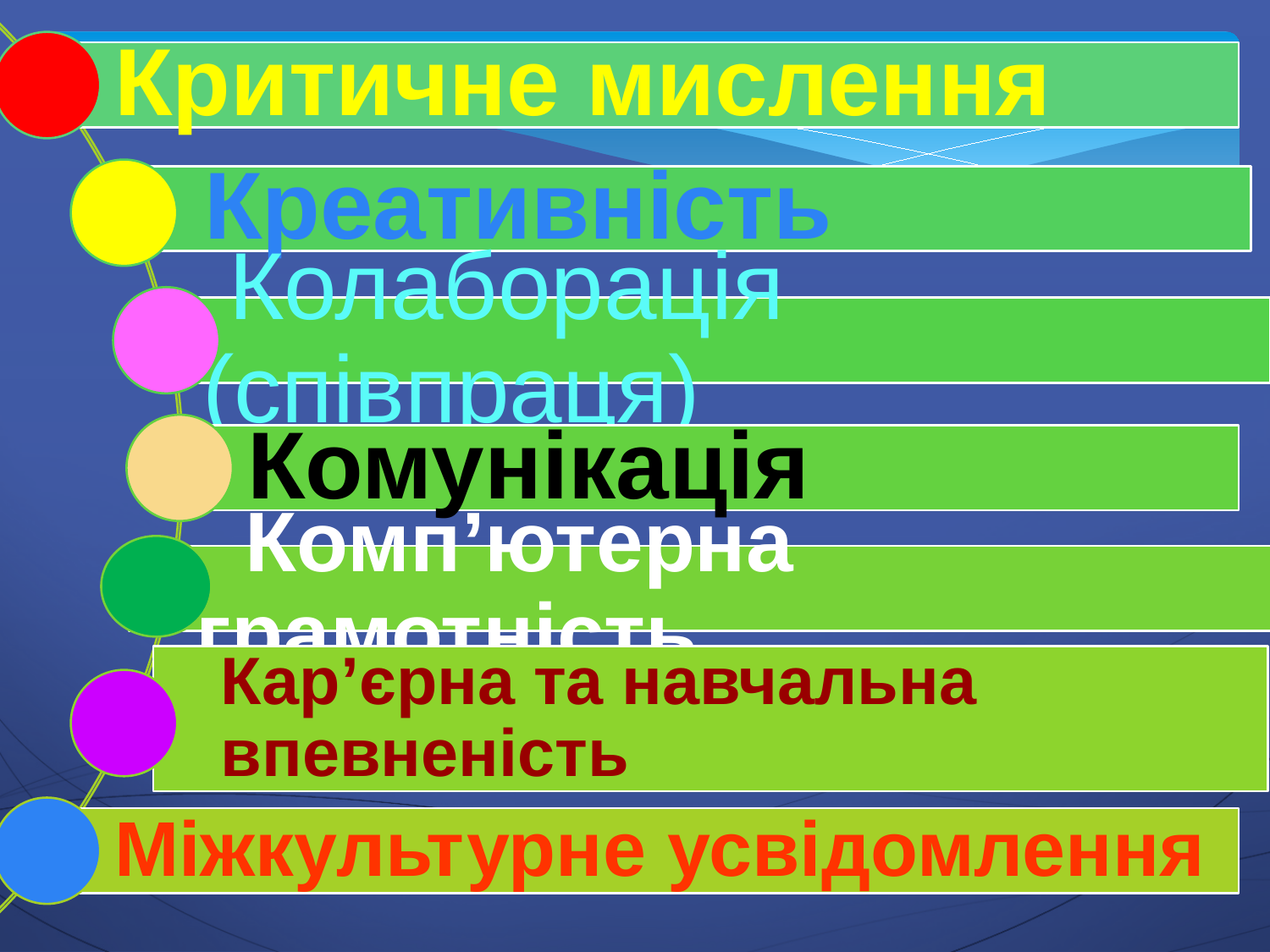

Критичне мислення
Креативність
 Колаборація (співпраця)
Комунікація
  Комп’ютерна грамотність
Кар’єрна та навчальна впевненість
Міжкультурне усвідомлення